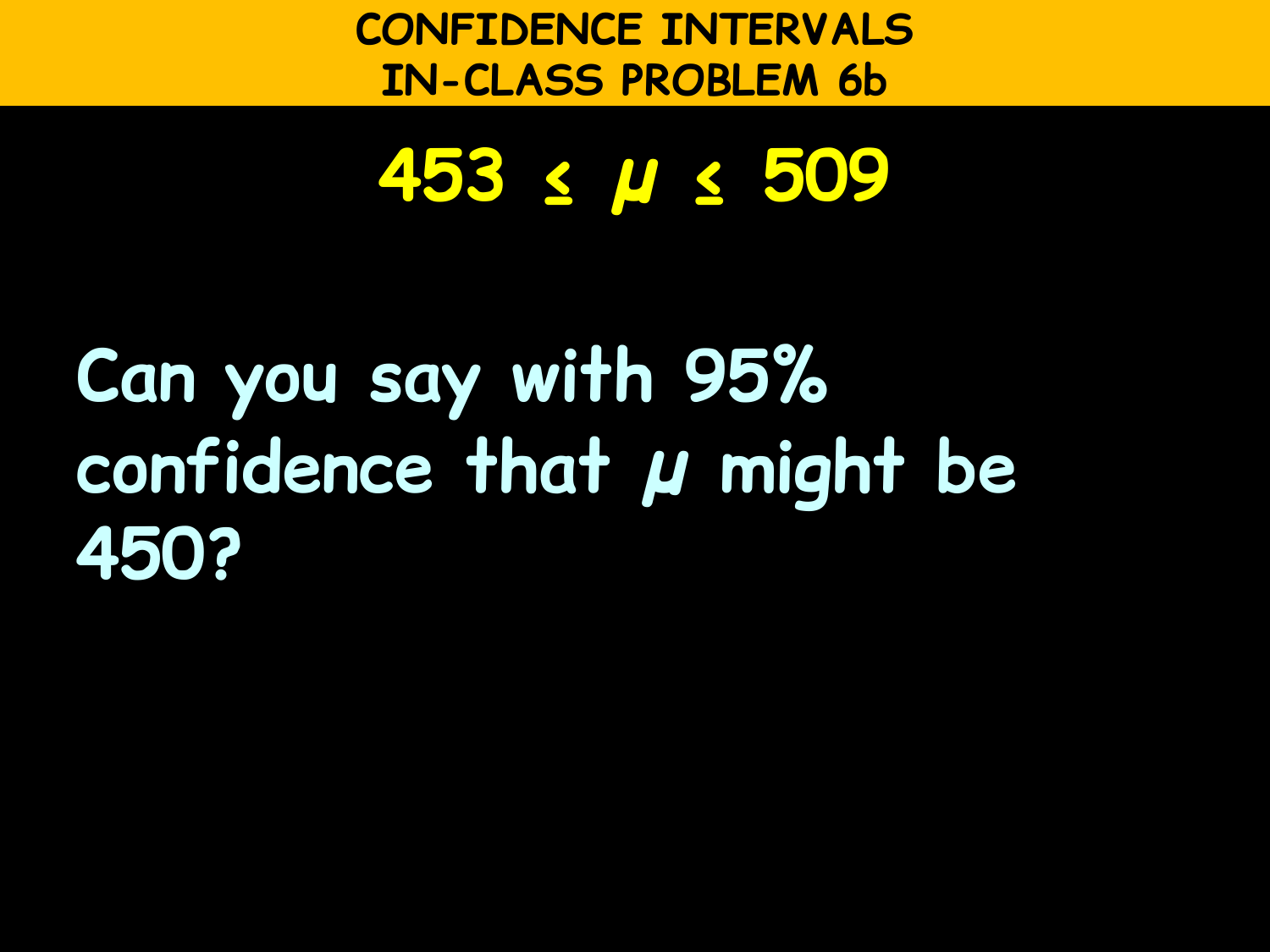

CONFIDENCE INTERVALS
IN-CLASS PROBLEM 6b
453 ≤ µ ≤ 509

Can you say with 95% confidence that µ might be 450?